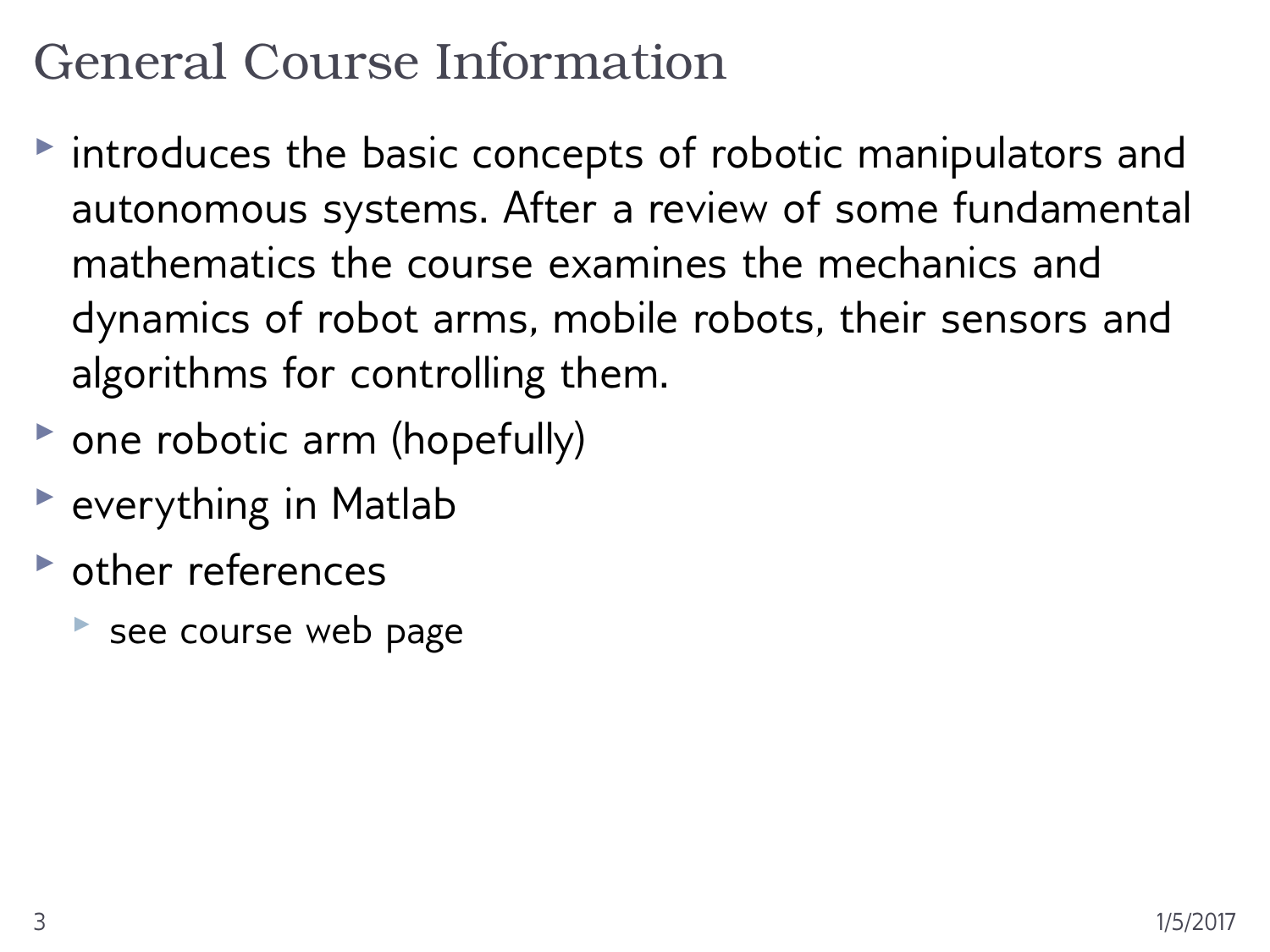

# General Course Information
introduces the basic concepts of robotic manipulators and autonomous systems. After a review of some fundamental mathematics the course examines the mechanics and dynamics of robot arms, mobile robots, their sensors and algorithms for controlling them.
one robotic arm (hopefully)
everything in Matlab
other references
see course web page

3
1/5/2017